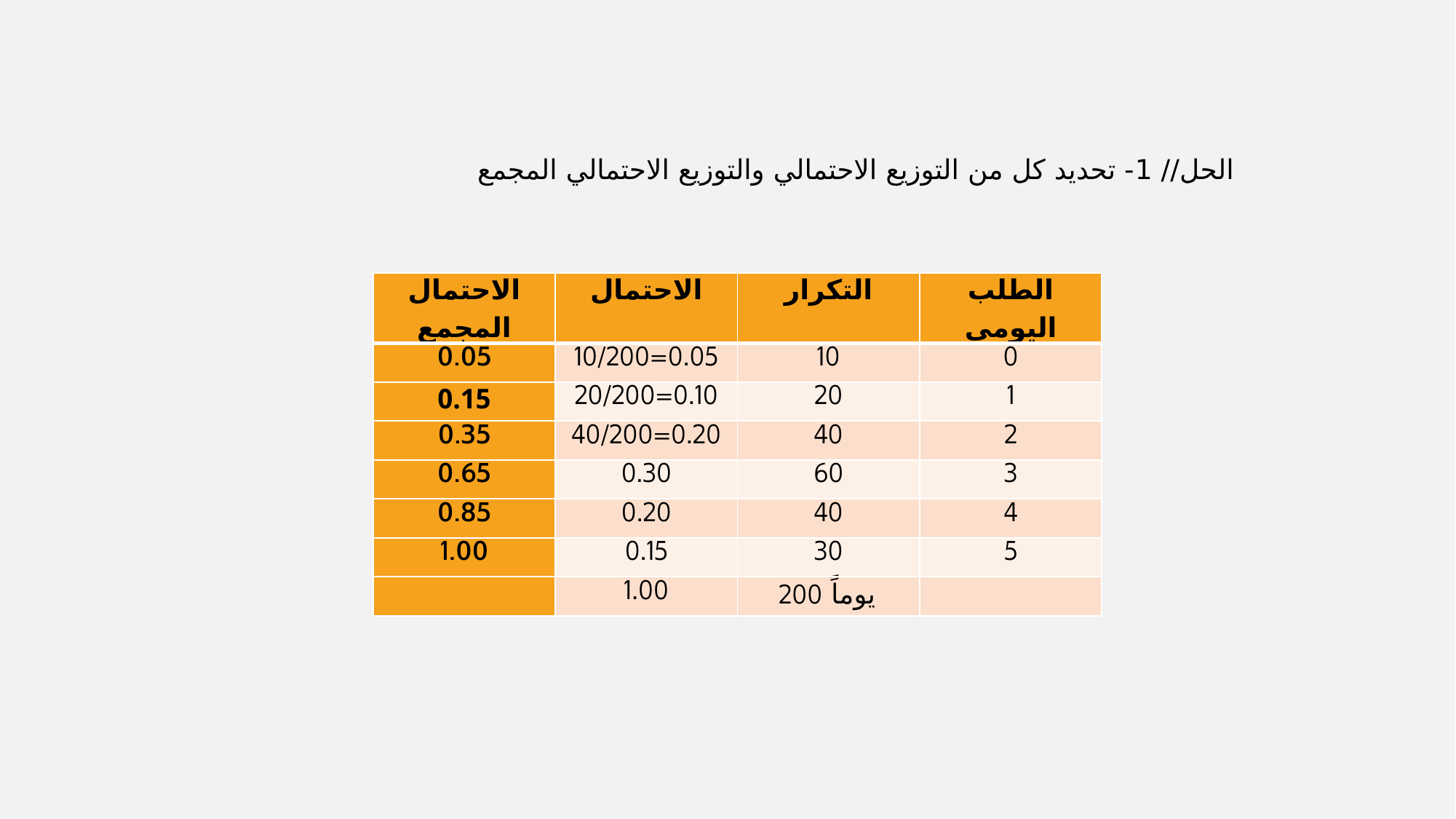

الحل// 1- تحديد كل من التوزيع الاحتمالي والتوزيع الاحتمالي المجمع

| الاحتمال المجمع | الاحتمال | التكرار | الطلب اليومي |
| --- | --- | --- | --- |
| 0.05 | 10/200=0.05 | 10 | 0 |
| 0.15 | 20/200=0.10 | 20 | 1 |
| 0.35 | 40/200=0.20 | 40 | 2 |
| 0.65 | 0.30 | 60 | 3 |
| 0.85 | 0.20 | 40 | 4 |
| 1.00 | 0.15 | 30 | 5 |
|  | 1.00 | 200 يوماً |  |